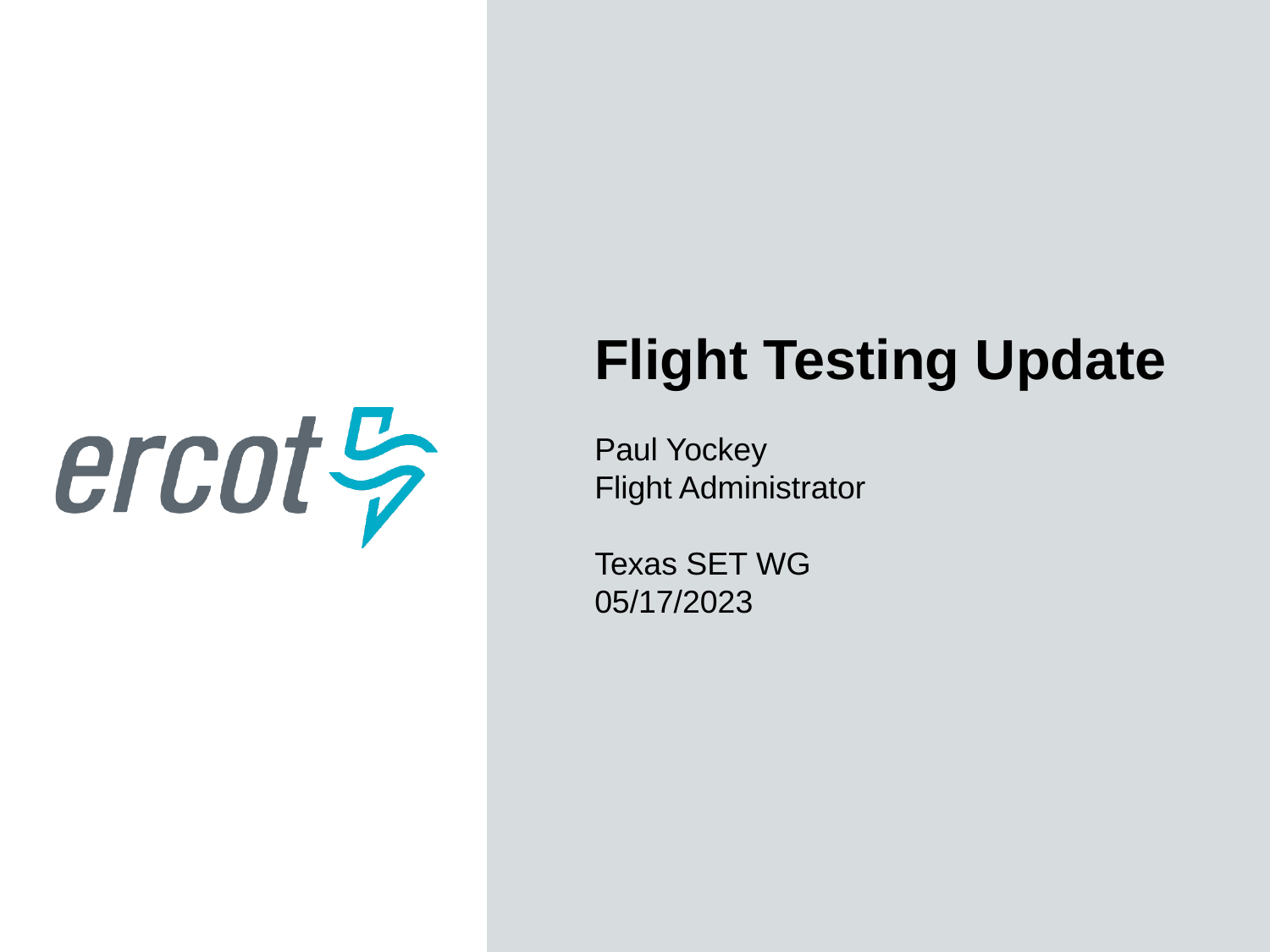

Flight Testing Update

Paul Yockey
Flight Administrator

Texas SET WG
05/17/2023